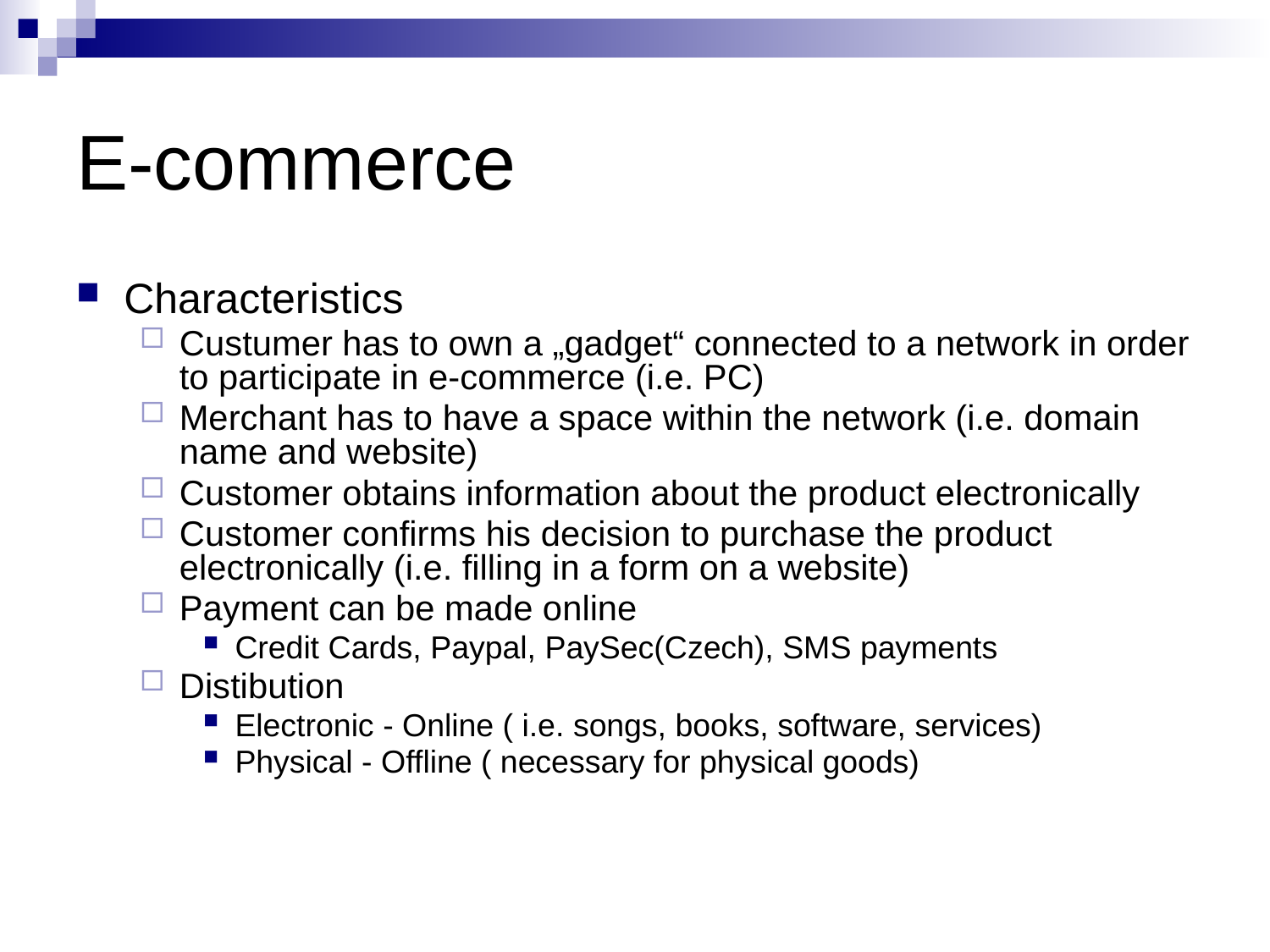

# E-commerce
Characteristics
Custumer has to own a „gadget“ connected to a network in order to participate in e-commerce (i.e. PC)
Merchant has to have a space within the network (i.e. domain name and website)
Customer obtains information about the product electronically
Customer confirms his decision to purchase the product electronically (i.e. filling in a form on a website)
Payment can be made online
Credit Cards, Paypal, PaySec(Czech), SMS payments
Distibution
Electronic - Online ( i.e. songs, books, software, services)
Physical - Offline ( necessary for physical goods)